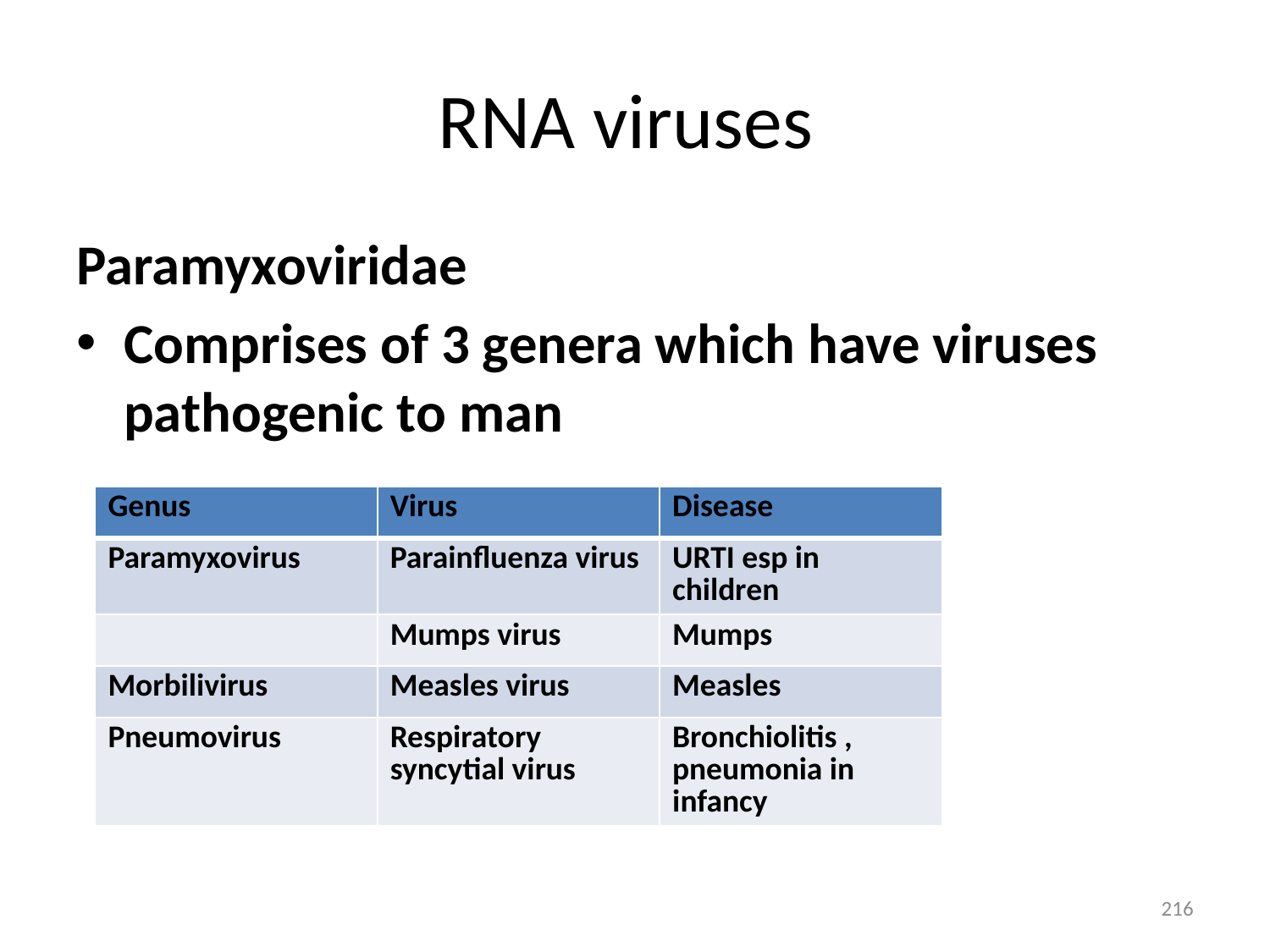

# RNA viruses
Paramyxoviridae
Comprises of 3 genera which have viruses pathogenic to man
| Genus | Virus | Disease |
| --- | --- | --- |
| Paramyxovirus | Parainfluenza virus | URTI esp in children |
|  | Mumps virus | Mumps |
| Morbilivirus | Measles virus | Measles |
| Pneumovirus | Respiratory syncytial virus | Bronchiolitis , pneumonia in infancy |

216